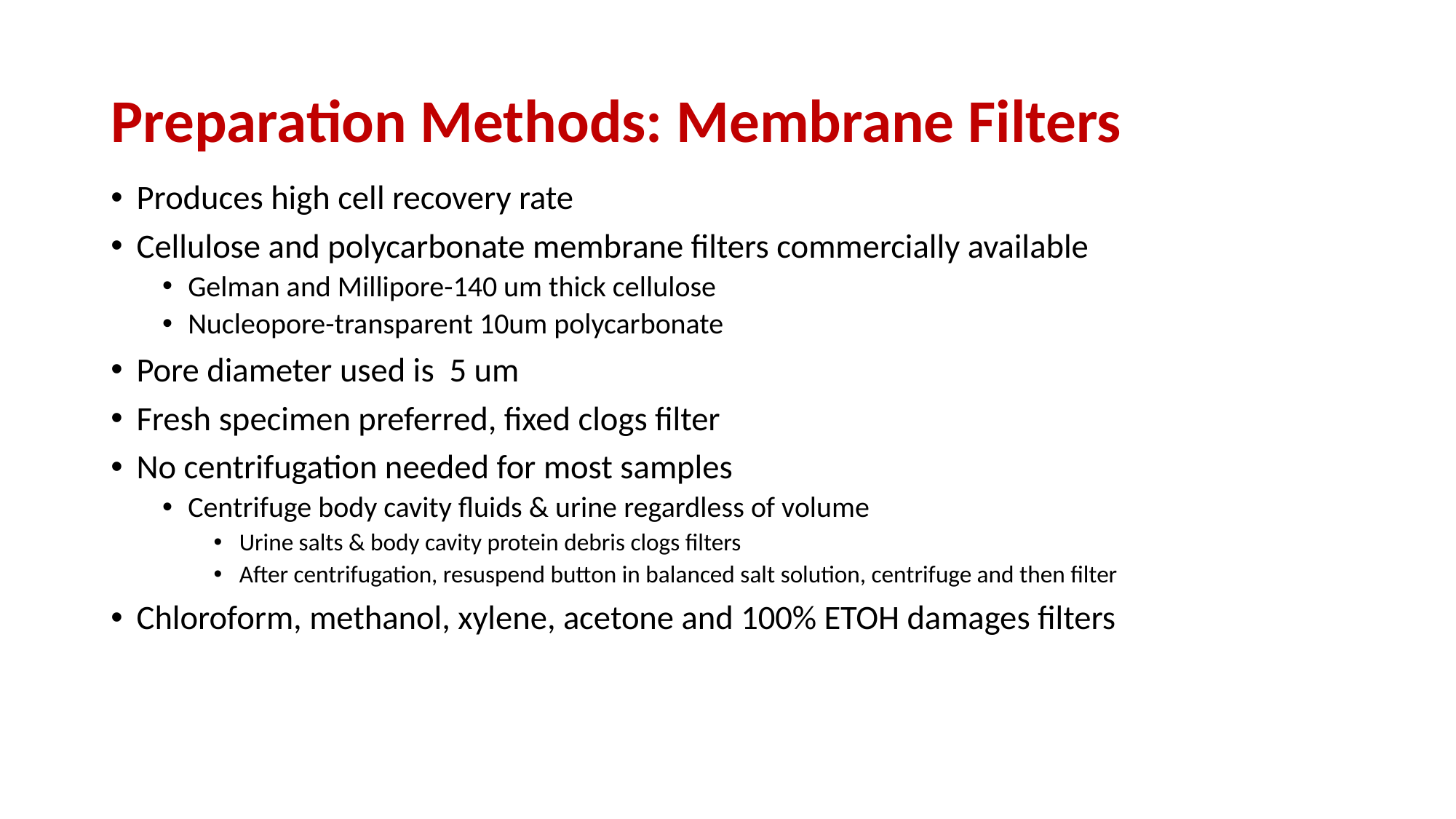

# Preparation Methods: Membrane Filters
Produces high cell recovery rate
Cellulose and polycarbonate membrane filters commercially available
Gelman and Millipore-140 um thick cellulose
Nucleopore-transparent 10um polycarbonate
Pore diameter used is  5 um
Fresh specimen preferred, fixed clogs filter
No centrifugation needed for most samples
Centrifuge body cavity fluids & urine regardless of volume
Urine salts & body cavity protein debris clogs filters
After centrifugation, resuspend button in balanced salt solution, centrifuge and then filter
Chloroform, methanol, xylene, acetone and 100% ETOH damages filters